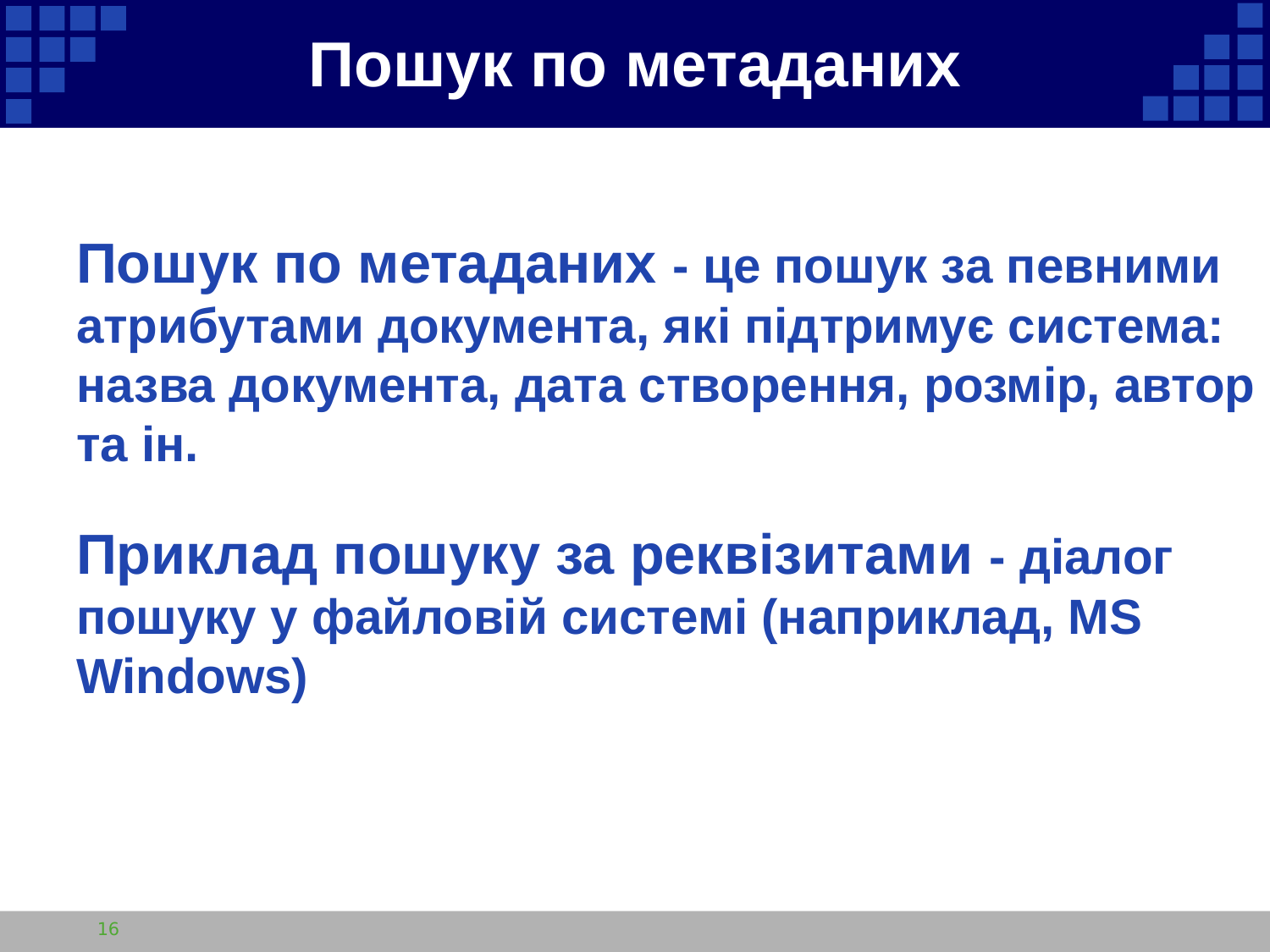

# Пошук по метаданих

Пошук по метаданих - це пошук за певними атрибутами документа, які підтримує система: назва документа, дата створення, розмір, автор та ін.

Приклад пошуку за реквізитами - діалог пошуку у файловій системі (наприклад, MS Windows)
16